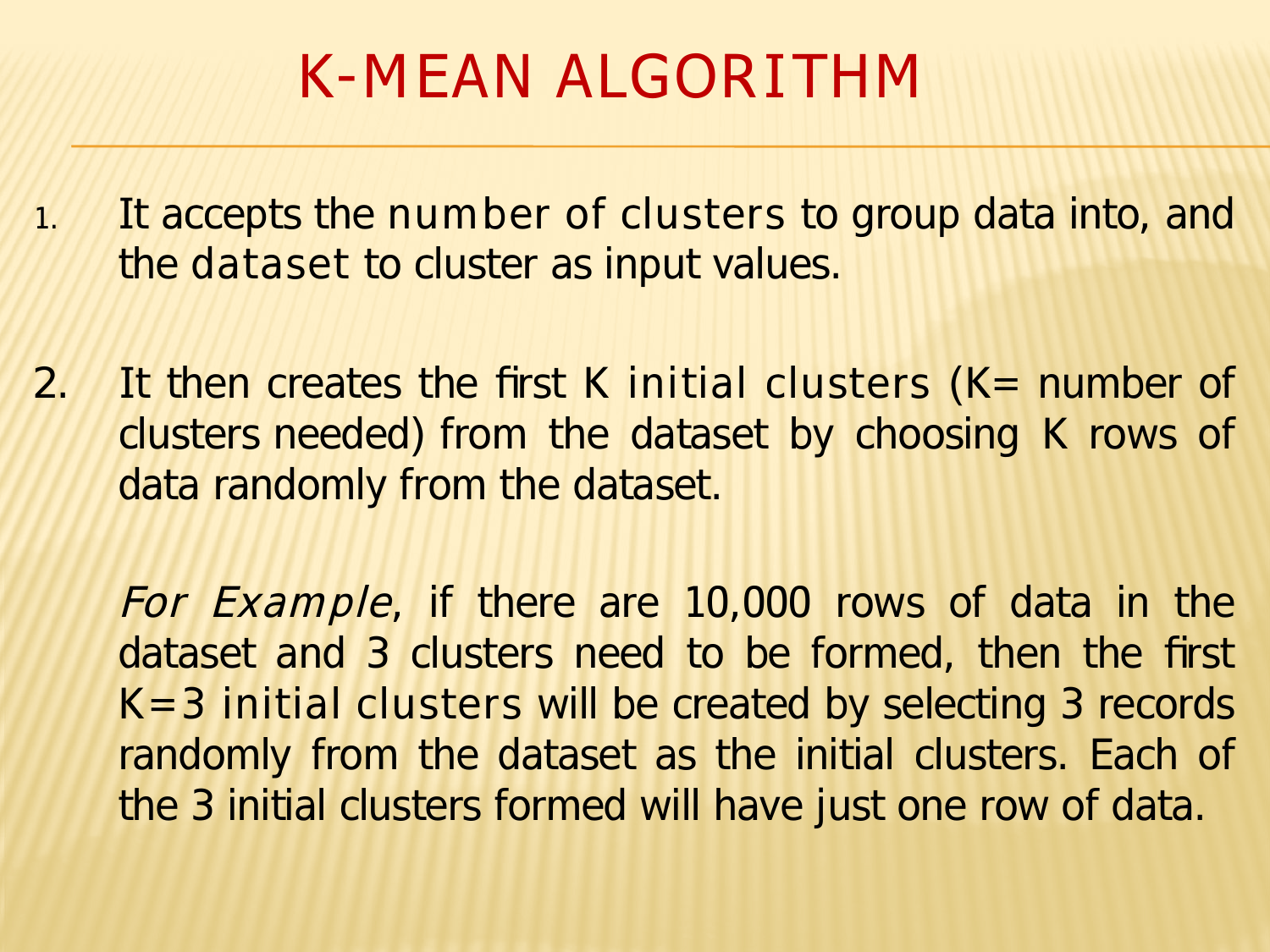

# K-mean algorithm
It accepts the number of clusters to group data into, and the dataset to cluster as input values.

2.   It then creates the first K initial clusters (K= number of clusters needed) from the dataset by choosing K rows of data randomly from the dataset.

	For Example, if there are 10,000 rows of data in the dataset and 3 clusters need to be formed, then the first K=3 initial clusters will be created by selecting 3 records randomly from the dataset as the initial clusters. Each of the 3 initial clusters formed will have just one row of data.